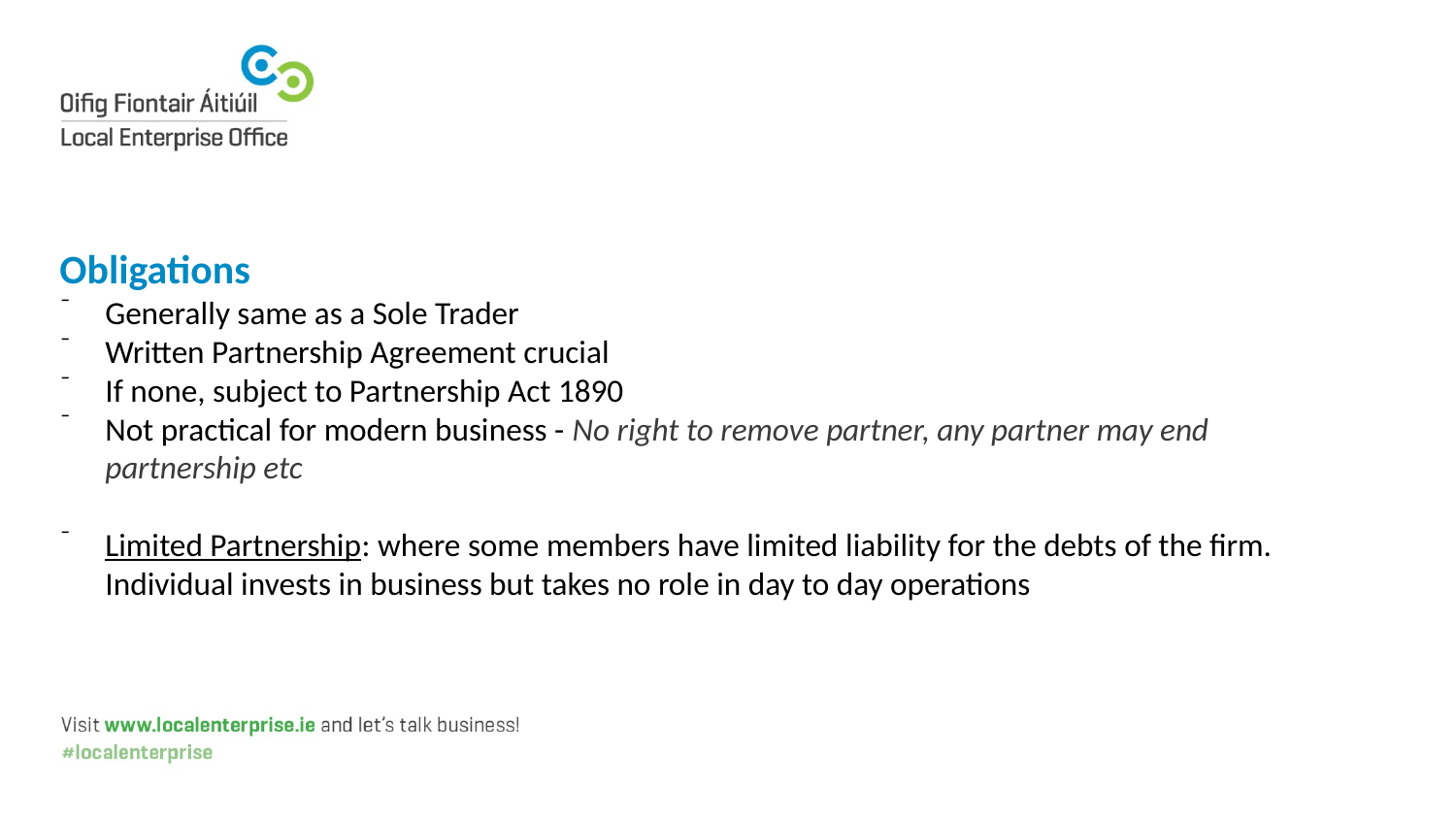

Obligations
Generally same as a Sole Trader
Written Partnership Agreement crucial
If none, subject to Partnership Act 1890
Not practical for modern business - No right to remove partner, any partner may end partnership etc

Limited Partnership: where some members have limited liability for the debts of the firm. Individual invests in business but takes no role in day to day operations